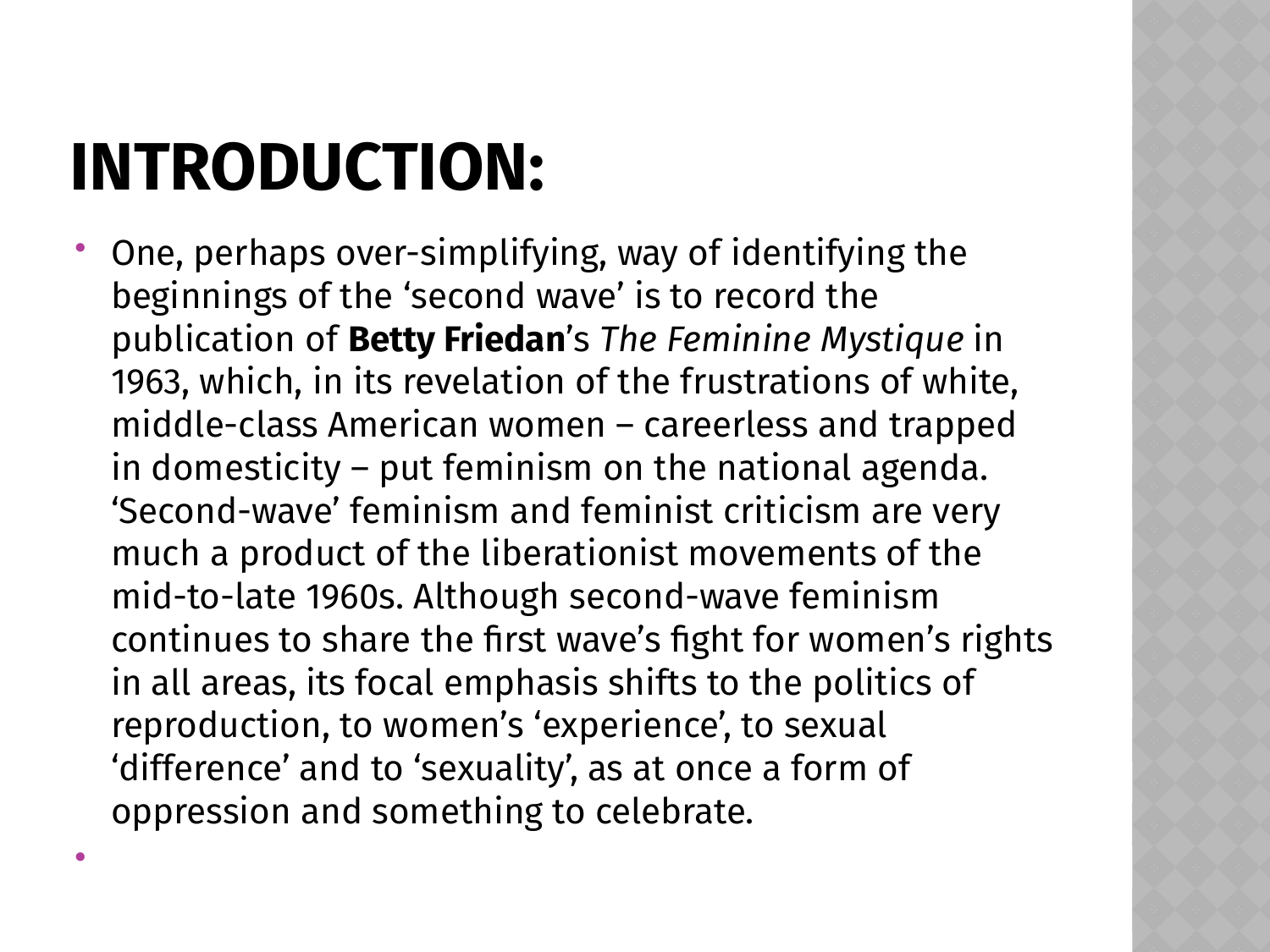

# Introduction:
One, perhaps over-simplifying, way of identifying the beginnings of the ‘second wave’ is to record the publication of Betty Friedan’s The Feminine Mystique in 1963, which, in its revelation of the frustrations of white,  middle-class American women – careerless and trapped in domesticity – put feminism on the national agenda. ‘Second-wave’ feminism and feminist criticism are very much a product of the liberationist movements of the mid-to-late 1960s. Although second-wave feminism continues to share the first wave’s fight for women’s rights in all areas, its focal emphasis shifts to the politics of reproduction, to women’s ‘experience’, to sexual ‘difference’ and to ‘sexuality’, as at once a form of oppression and something to celebrate.